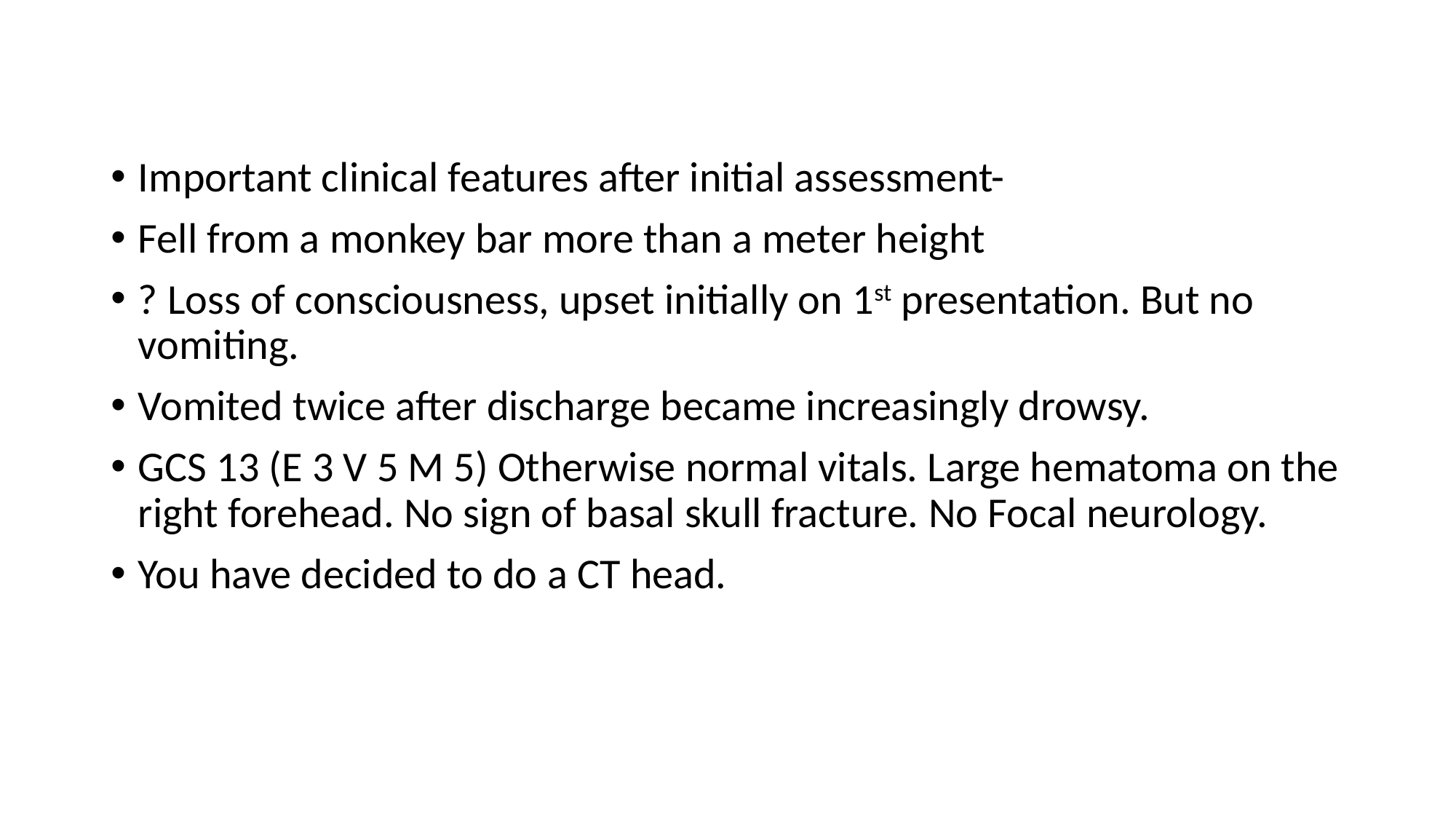

Important clinical features after initial assessment-
Fell from a monkey bar more than a meter height
? Loss of consciousness, upset initially on 1st presentation. But no vomiting.
Vomited twice after discharge became increasingly drowsy.
GCS 13 (E 3 V 5 M 5) Otherwise normal vitals. Large hematoma on the right forehead. No sign of basal skull fracture. No Focal neurology.
You have decided to do a CT head.